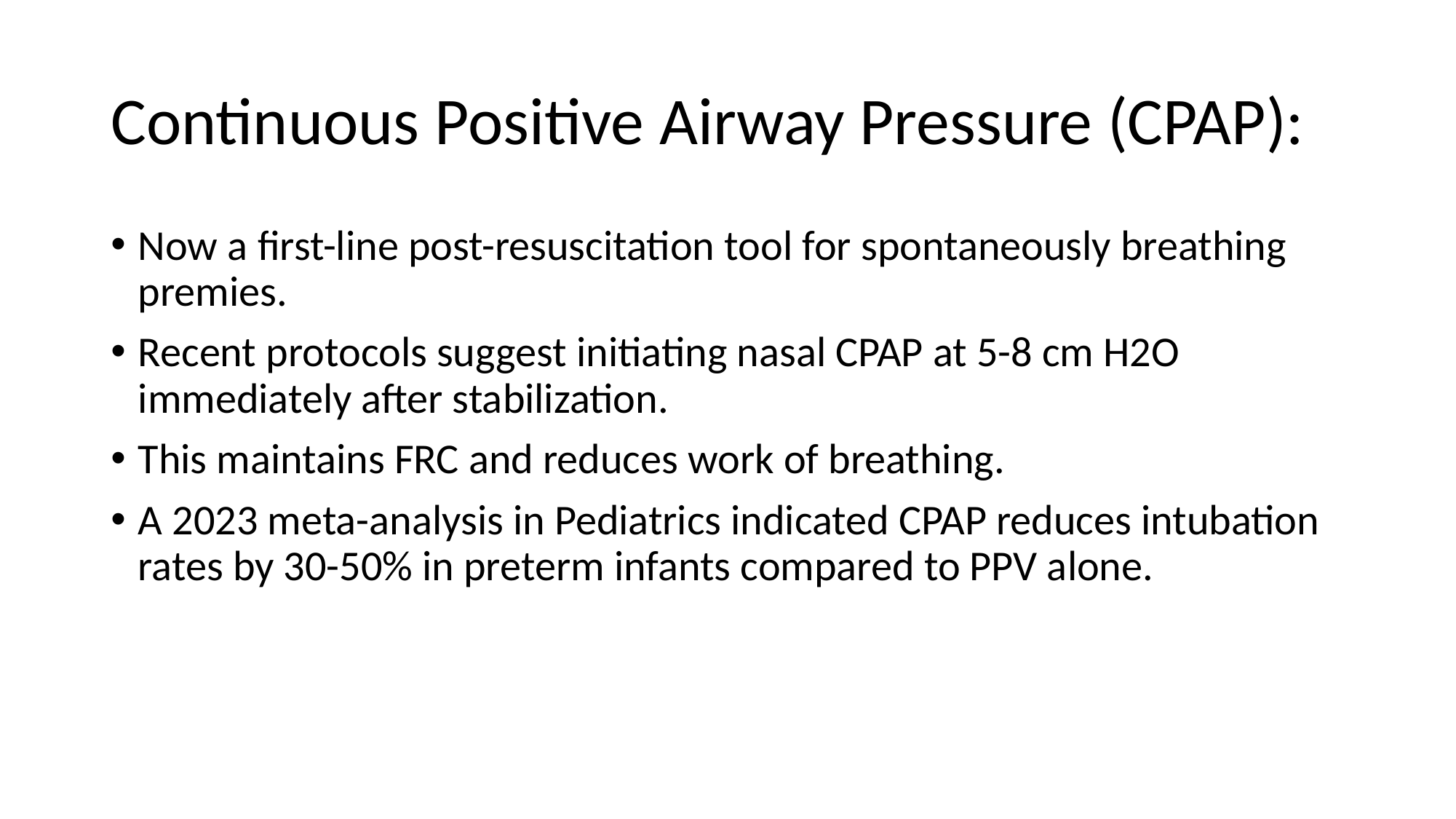

# Continuous Positive Airway Pressure (CPAP):
Now a first-line post-resuscitation tool for spontaneously breathing premies.
Recent protocols suggest initiating nasal CPAP at 5-8 cm H2O immediately after stabilization.
This maintains FRC and reduces work of breathing.
A 2023 meta-analysis in Pediatrics indicated CPAP reduces intubation rates by 30-50% in preterm infants compared to PPV alone.